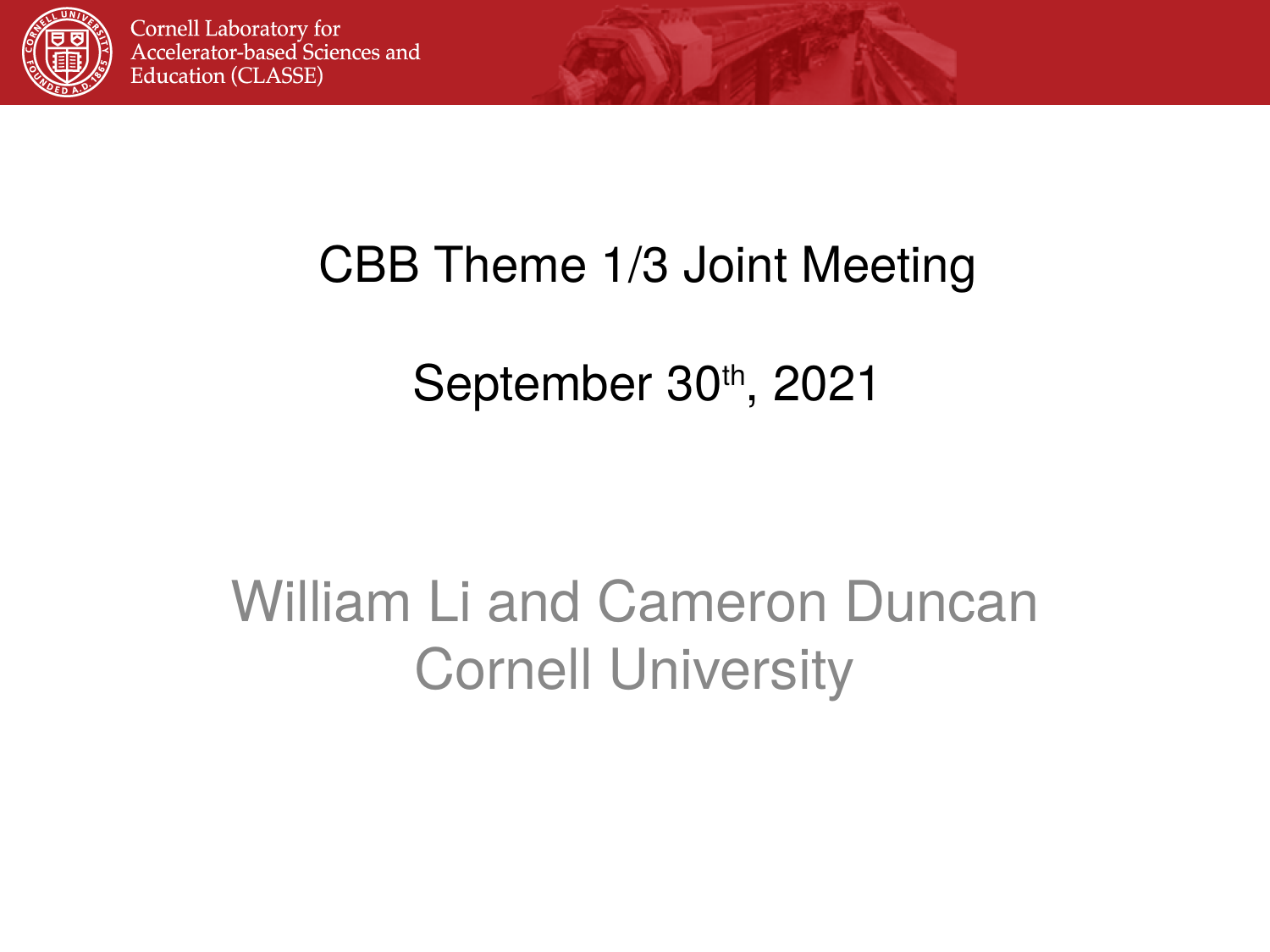

# CBB Theme 1/3 Joint Meeting September 30th, 2021
William Li and Cameron Duncan
Cornell University